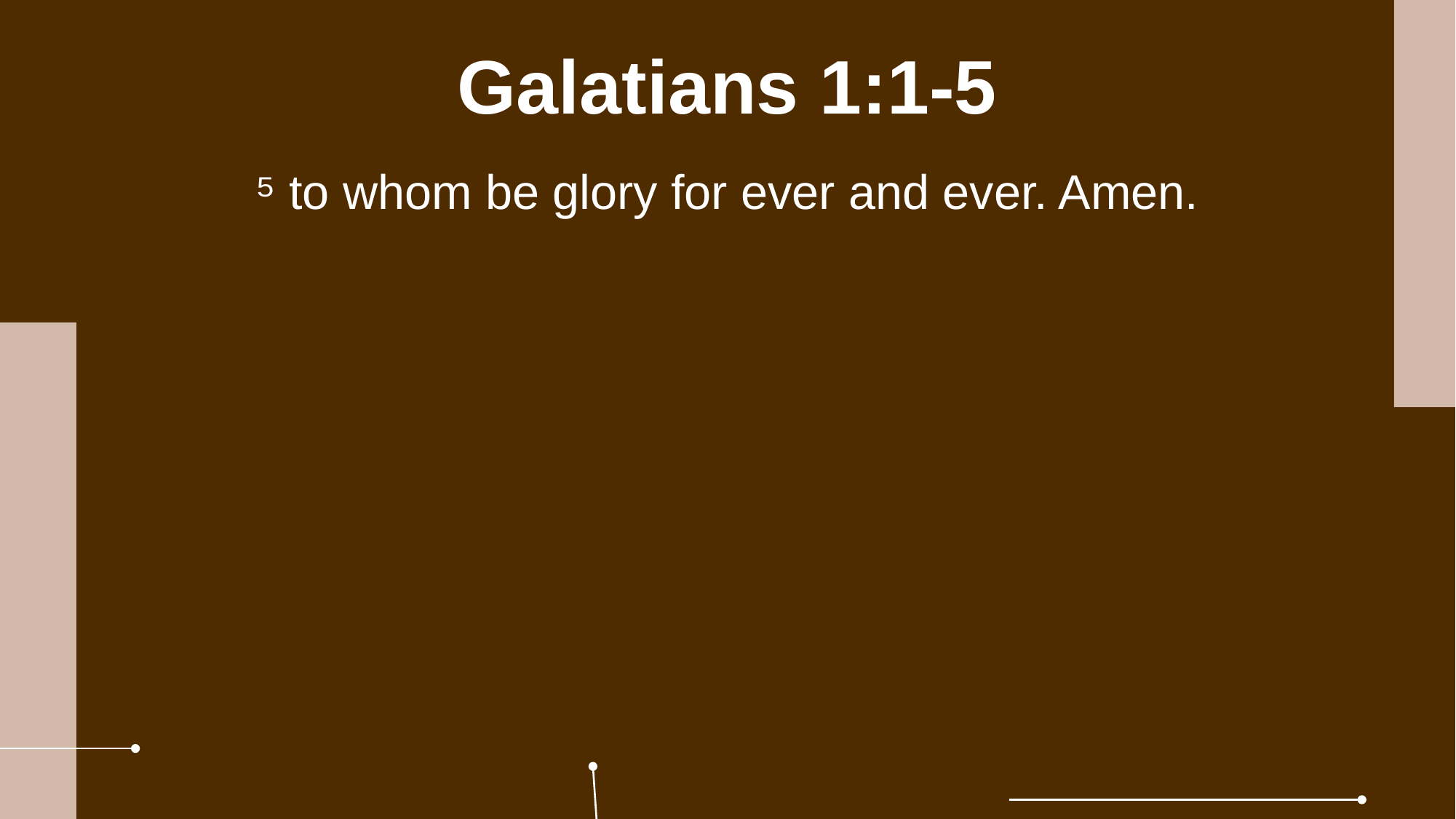

Galatians 1:1-5
⁵ to whom be glory for ever and ever. Amen.